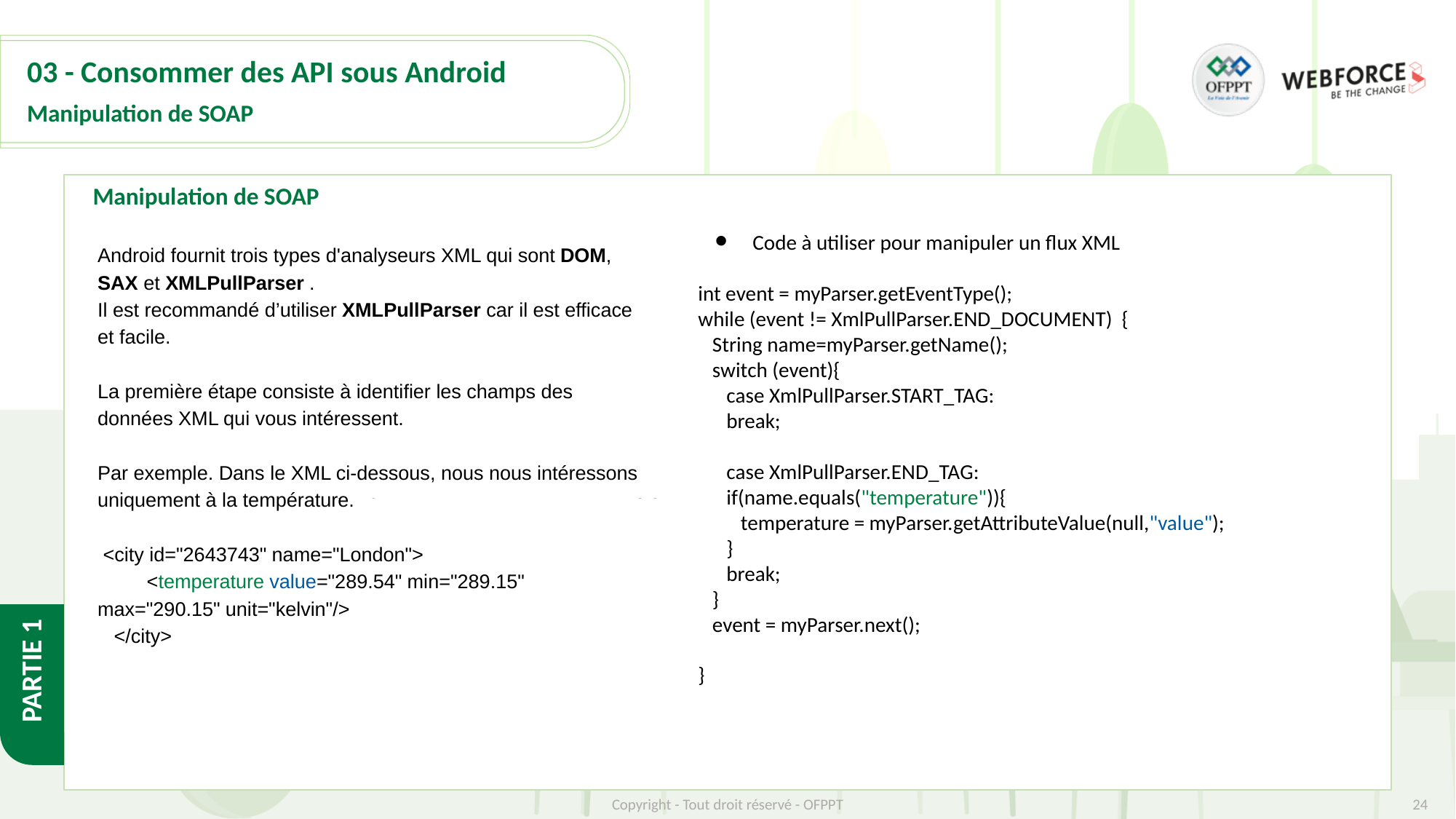

# 03 - Consommer des API sous Android
Manipulation de SOAP
Manipulation de SOAP
Code à utiliser pour manipuler un flux XML

int event = myParser.getEventType();
while (event != XmlPullParser.END_DOCUMENT)  {
   String name=myParser.getName();
   switch (event){
      case XmlPullParser.START_TAG:
      break;

      case XmlPullParser.END_TAG:
      if(name.equals("temperature")){
         temperature = myParser.getAttributeValue(null,"value");
      }
      break;
   }
   event = myParser.next();
}

Android fournit trois types d'analyseurs XML qui sont DOM, SAX et XMLPullParser .
Il est recommandé d’utiliser XMLPullParser car il est efficace et facile.

La première étape consiste à identifier les champs des données XML qui vous intéressent.

Par exemple. Dans le XML ci-dessous, nous nous intéressons uniquement à la température.

 <city id="2643743" name="London">
         <temperature value="289.54" min="289.15" max="290.15" unit="kelvin"/>
   </city>

24